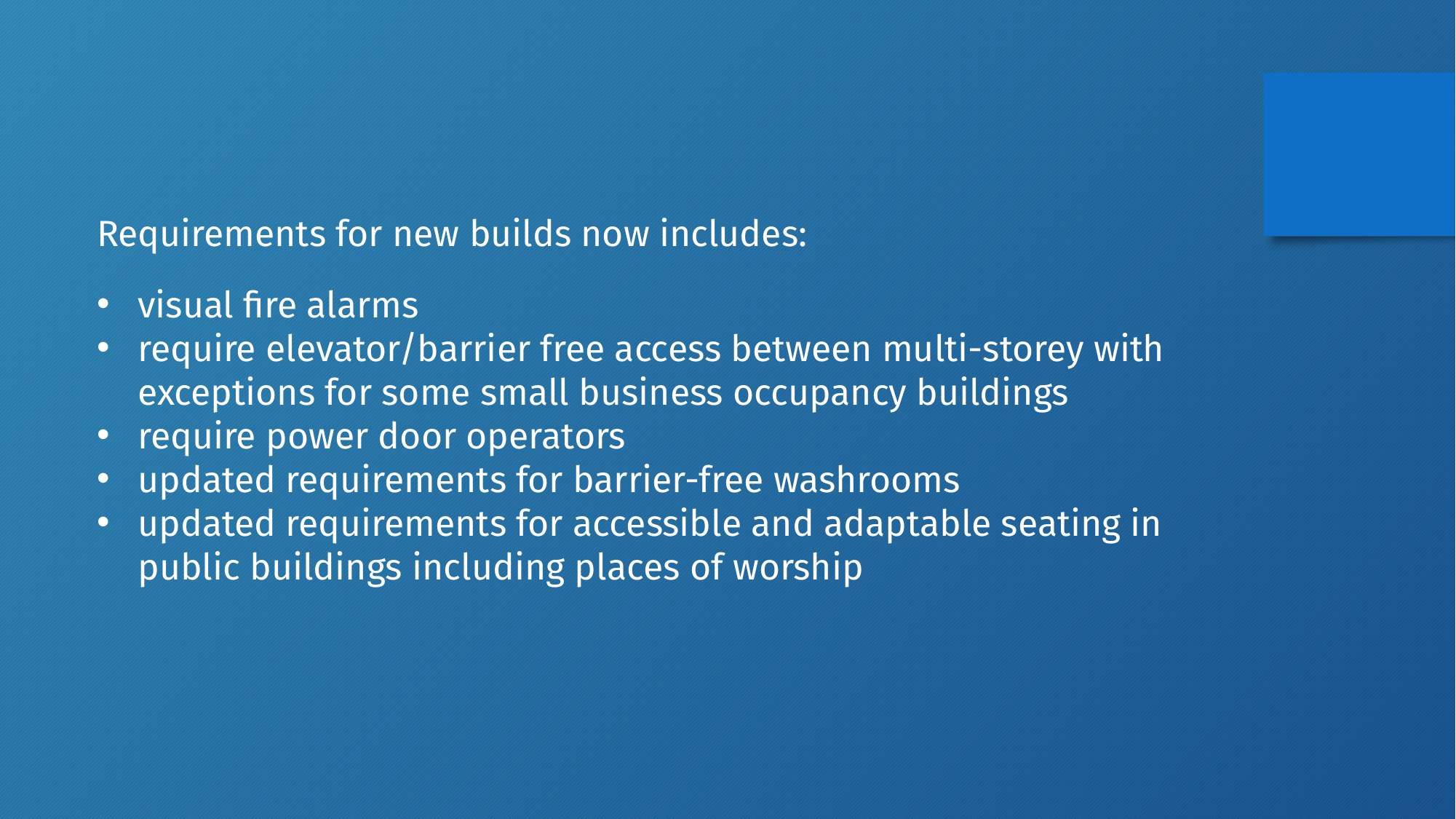

Requirements for new builds now includes:

visual fire alarms
require elevator/barrier free access between multi-storey with exceptions for some small business occupancy buildings
require power door operators
updated requirements for barrier-free washrooms
updated requirements for accessible and adaptable seating in public buildings including places of worship